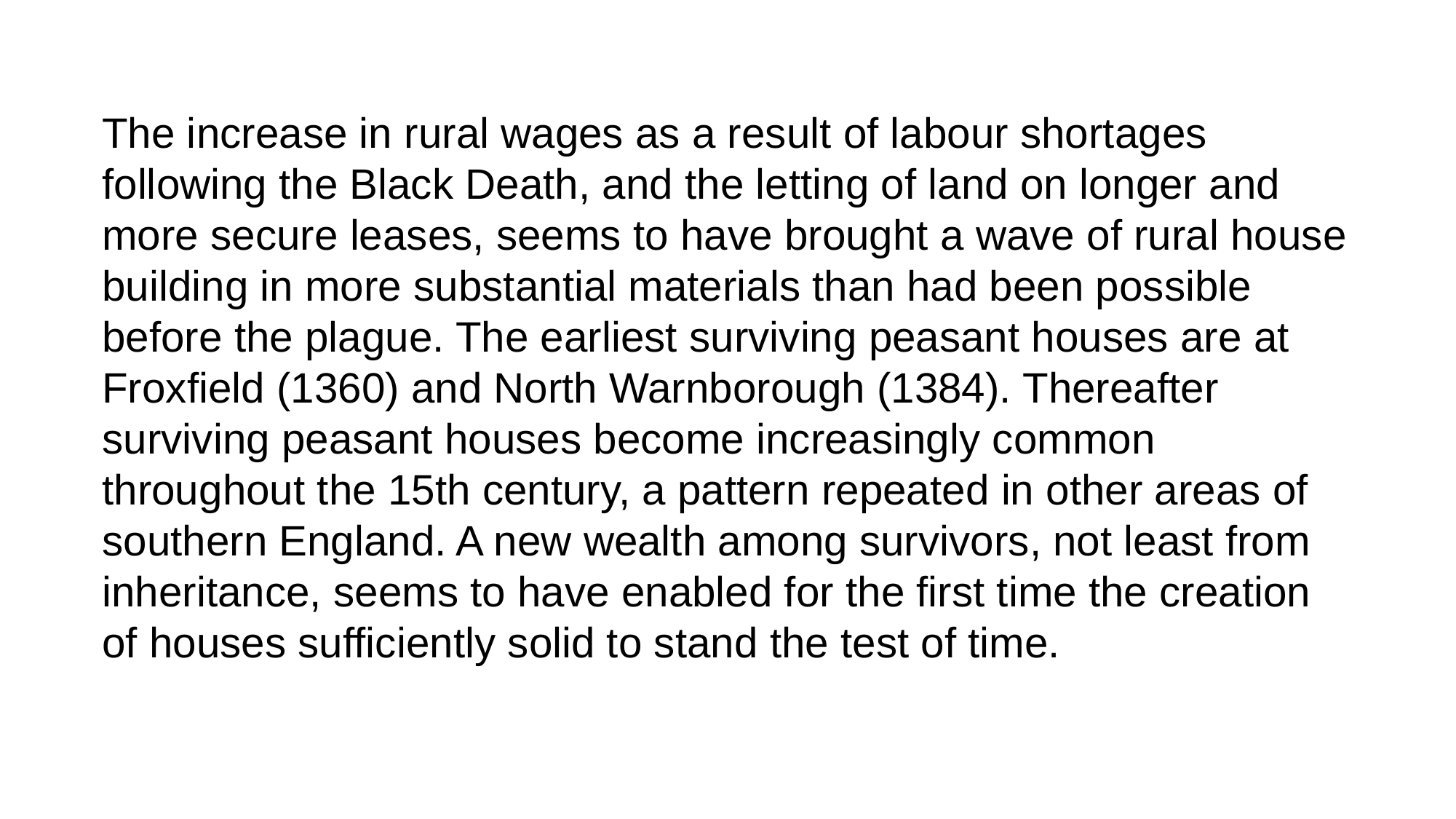

The increase in rural wages as a result of labour shortages following the Black Death, and the letting of land on longer and more secure leases, seems to have brought a wave of rural house building in more substantial materials than had been possible before the plague. The earliest surviving peasant houses are at Froxfield (1360) and North Warnborough (1384). Thereafter surviving peasant houses become increasingly common throughout the 15th century, a pattern repeated in other areas of southern England. A new wealth among survivors, not least from inheritance, seems to have enabled for the first time the creation of houses sufficiently solid to stand the test of time.